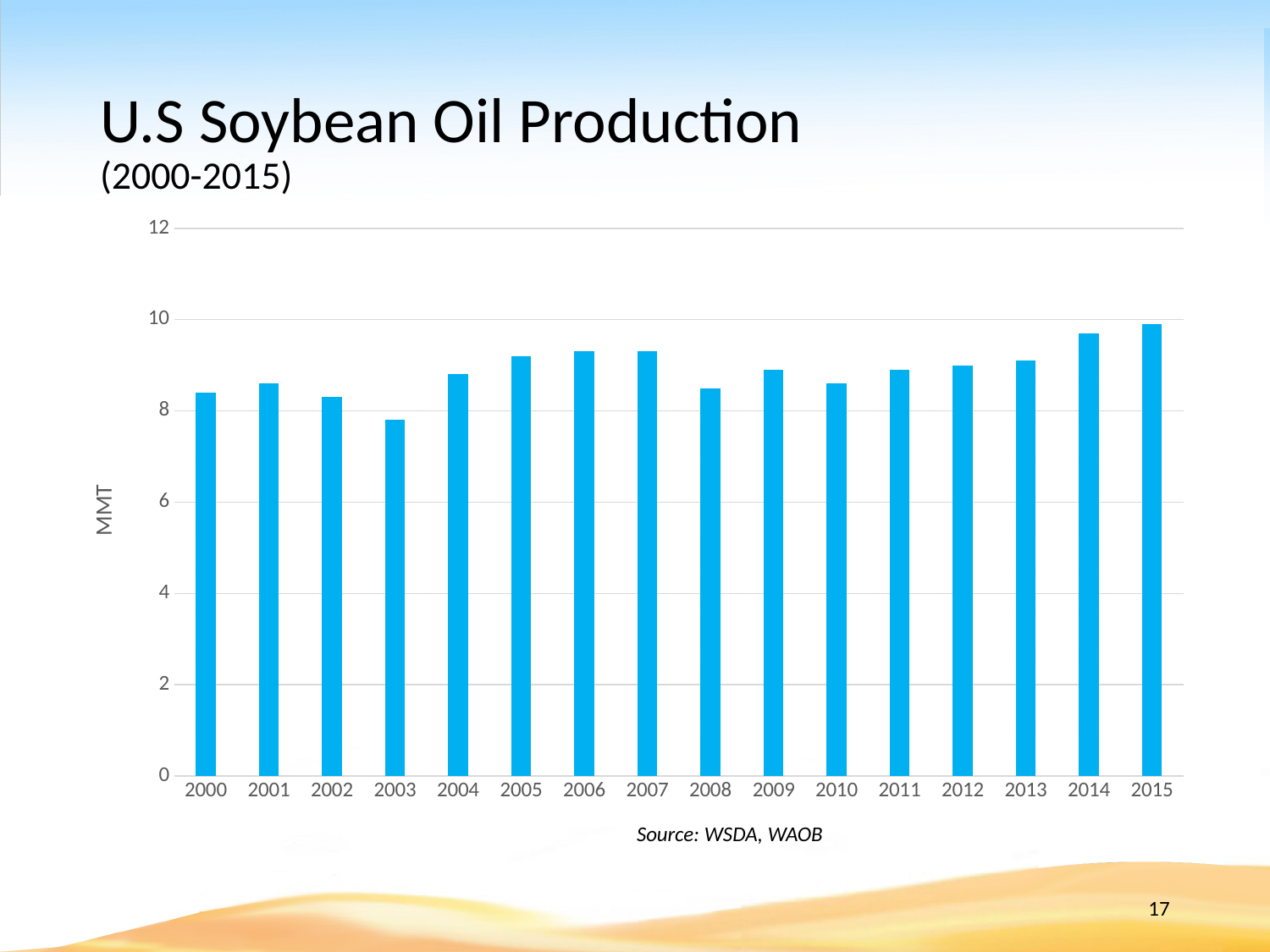

# U.S Soybean Oil Production (2000-2015)

### Chart

| Category | Column1 |
|---|---|
| 2000 | 8.4 |
| 2001 | 8.6 |
| 2002 | 8.3 |
| 2003 | 7.8 |
| 2004 | 8.8 |
| 2005 | 9.2 |
| 2006 | 9.3 |
| 2007 | 9.3 |
| 2008 | 8.5 |
| 2009 | 8.9 |
| 2010 | 8.6 |
| 2011 | 8.9 |
| 2012 | 9.0 |
| 2013 | 9.1 |
| 2014 | 9.7 |
| 2015 | 9.9 |
Source: WSDA, WAOB
17